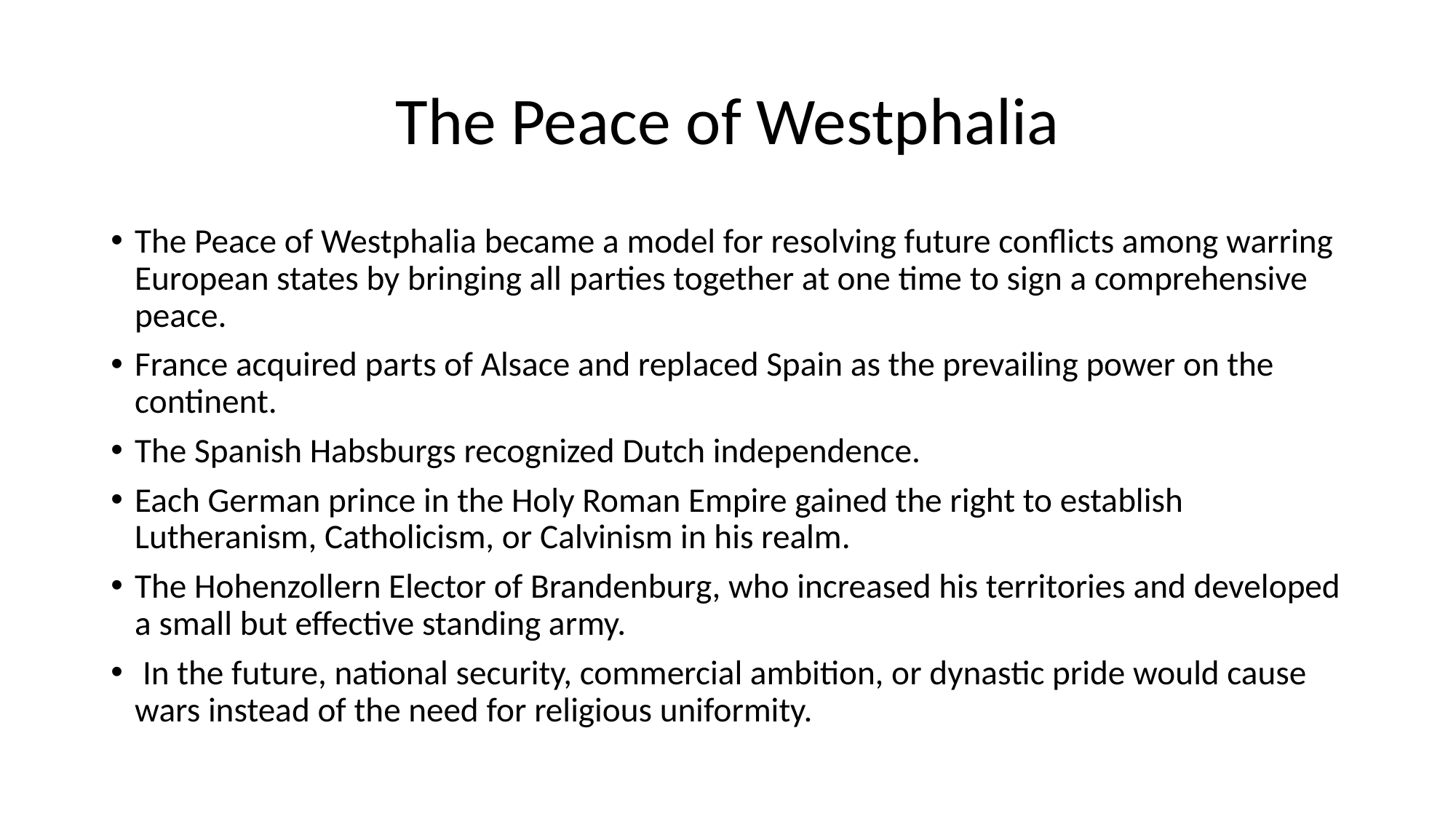

# The Peace of Westphalia
The Peace of Westphalia became a model for resolving future conflicts among warring European states by bringing all parties together at one time to sign a comprehensive peace.
France acquired parts of Alsace and replaced Spain as the prevailing power on the continent.
The Spanish Habsburgs recognized Dutch independence.
Each German prince in the Holy Roman Empire gained the right to establish Lutheranism, Catholicism, or Calvinism in his realm.
The Hohenzollern Elector of Brandenburg, who increased his territories and developed a small but effective standing army.
 In the future, national security, commercial ambition, or dynastic pride would cause wars instead of the need for religious uniformity.